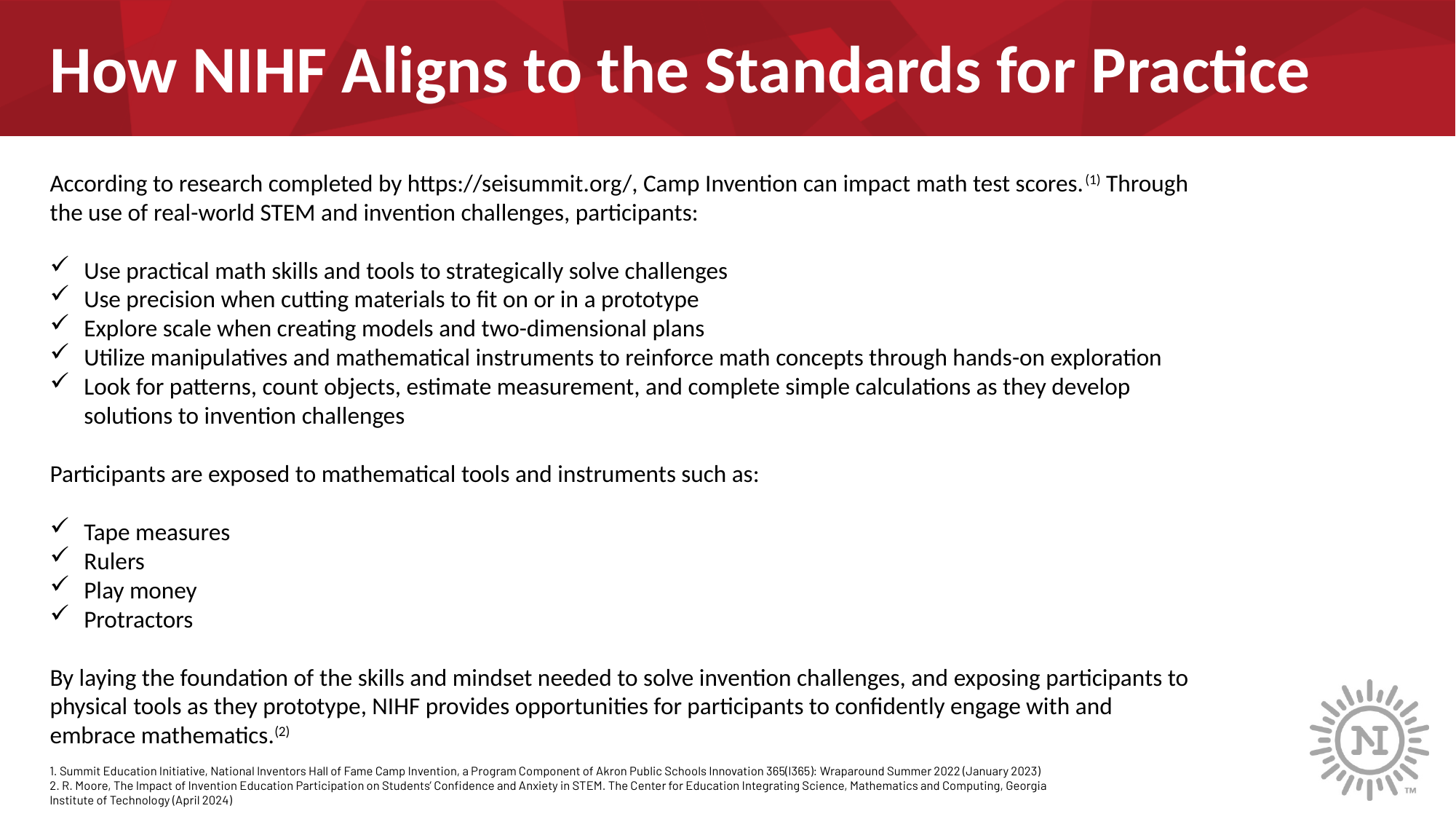

How NIHF Aligns to the Standards for Practice
According to research completed by https://seisummit.org/, Camp Invention can impact math test scores.(1) Through the use of real-world STEM and invention challenges, participants:

Use practical math skills and tools to strategically solve challenges
Use precision when cutting materials to fit on or in a prototype
Explore scale when creating models and two-dimensional plans
Utilize manipulatives and mathematical instruments to reinforce math concepts through hands-on exploration
Look for patterns, count objects, estimate measurement, and complete simple calculations as they develop solutions to invention challenges

Participants are exposed to mathematical tools and instruments such as:

Tape measures
Rulers
Play money
Protractors

By laying the foundation of the skills and mindset needed to solve invention challenges, and exposing participants to physical tools as they prototype, NIHF provides opportunities for participants to confidently engage with and embrace mathematics.(2)

1. Summit Education Initiative, National Inventors Hall of Fame Camp Invention, a Program Component of Akron Public Schools Innovation 365(I365): Wraparound Summer 2022 (January 2023)
2. R. Moore, The Impact of Invention Education Participation on Students’ Confidence and Anxiety in STEM. The Center for Education Integrating Science, Mathematics and Computing, Georgia Institute of Technology (April 2024)